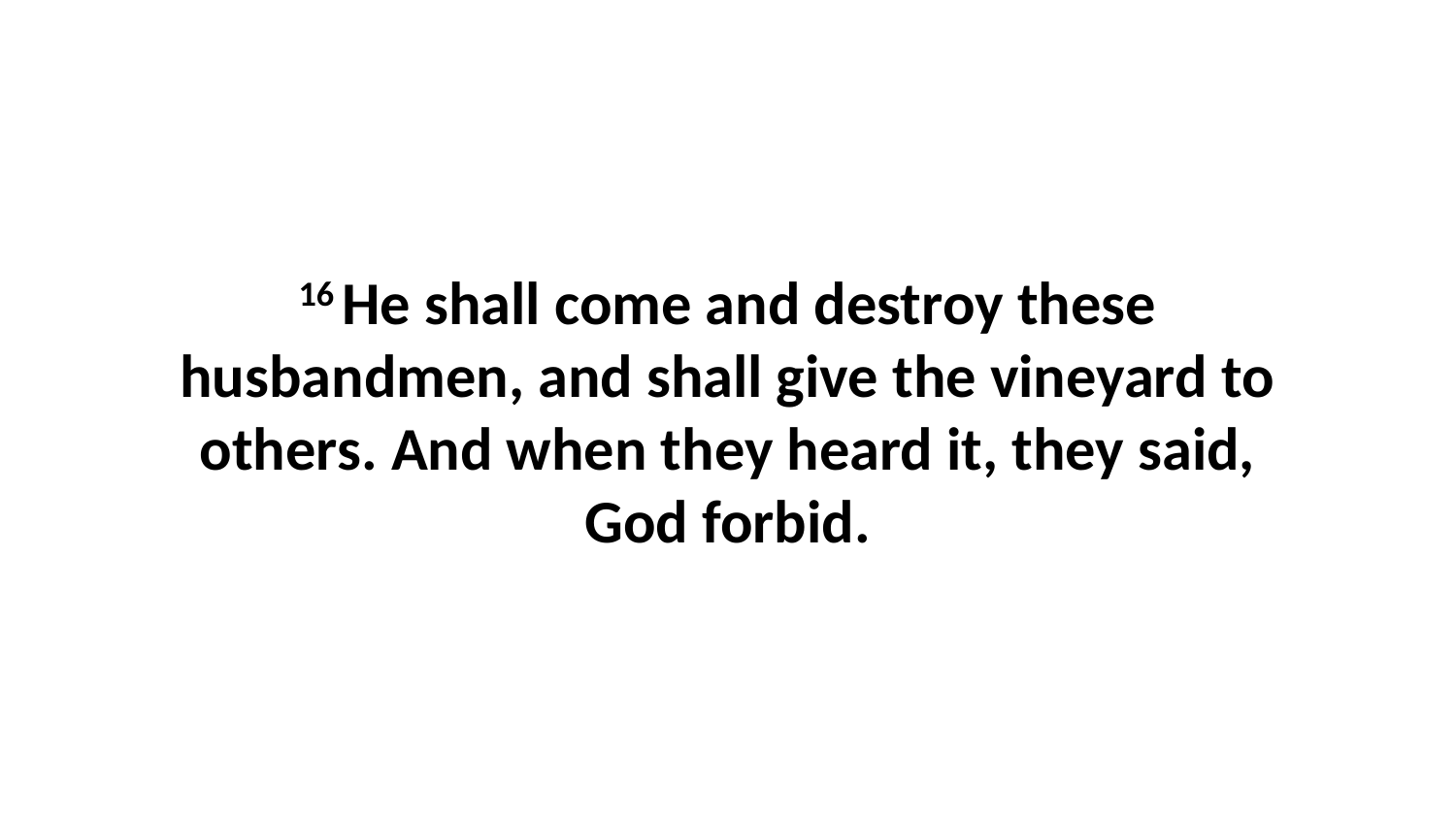

16 He shall come and destroy these husbandmen, and shall give the vineyard to others. And when they heard it, they said, God forbid.